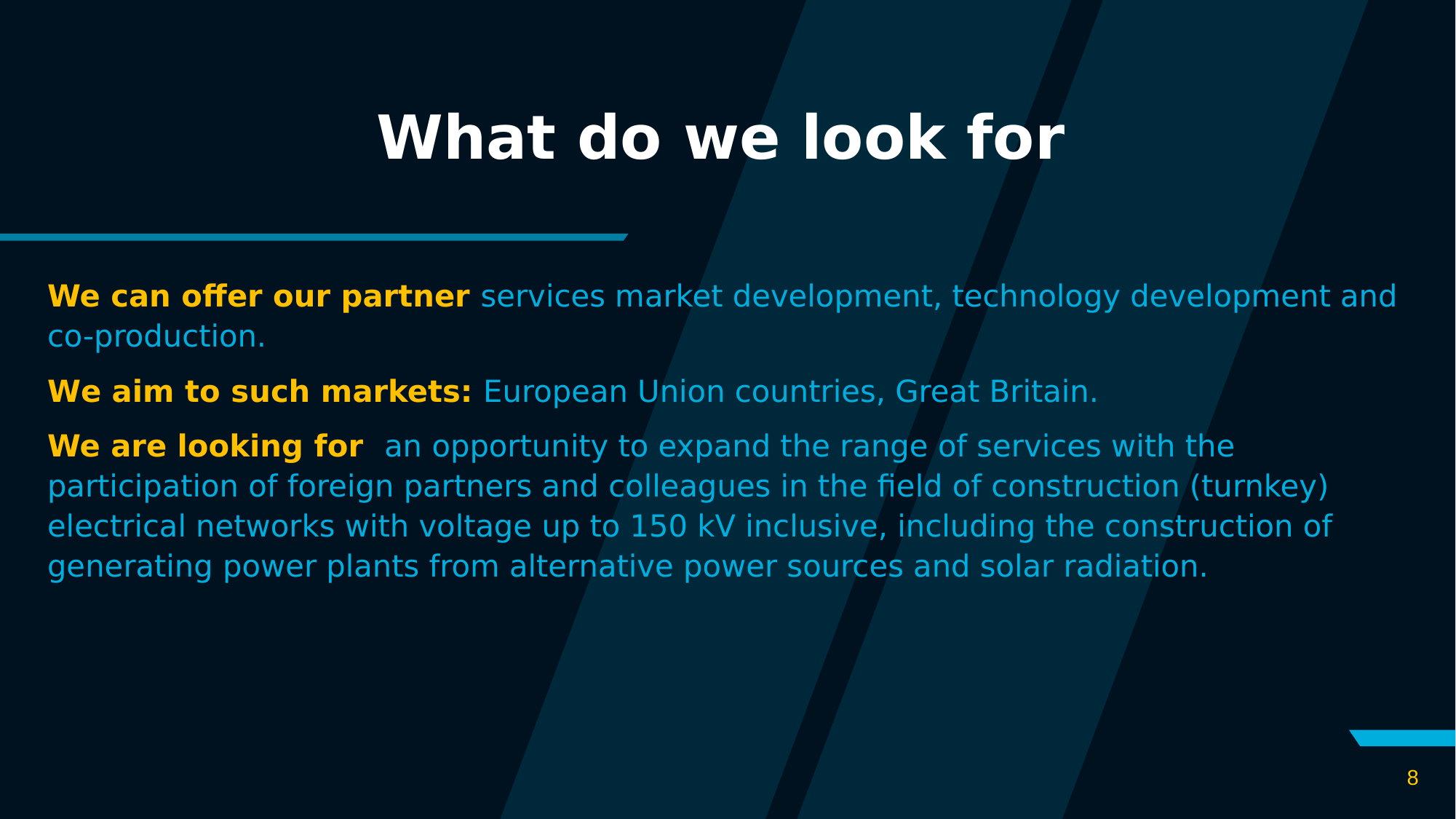

# What do we look for
We can offer our partner services market development, technology development and co-production.
We aim to such markets: European Union countries, Great Britain.
We are looking for  an opportunity to expand the range of services with the participation of foreign partners and colleagues in the field of construction (turnkey) electrical networks with voltage up to 150 kV inclusive, including the construction of generating power plants from alternative power sources and solar radiation.
8